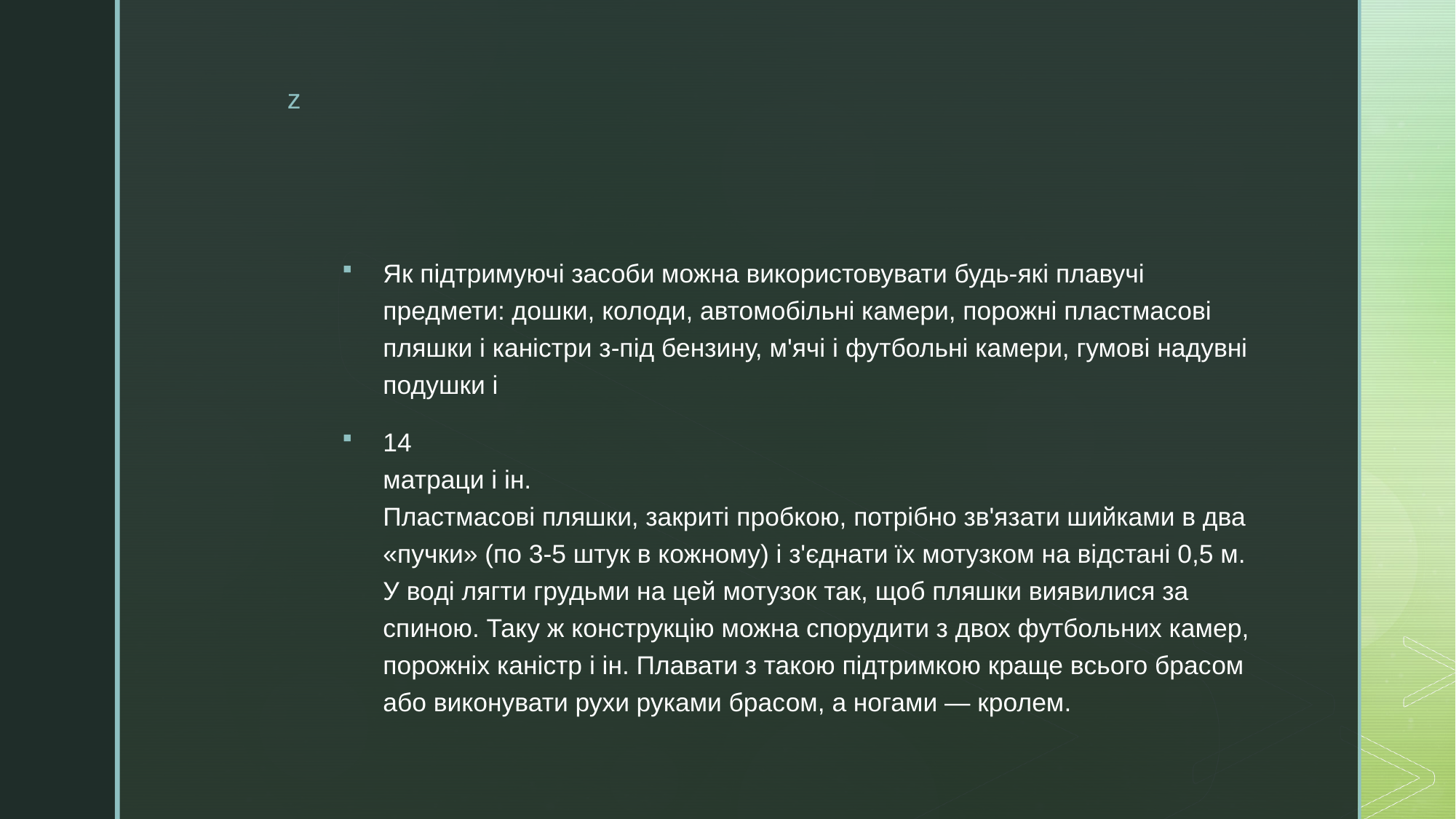

#
Як підтримуючі засоби можна використовувати будь-які плавучі предмети: дошки, колоди, автомобільні камери, порожні пластмасові пляшки і каністри з-під бензину, м'ячі і футбольні камери, гумові надувні подушки і
14
матраци і ін.
Пластмасові пляшки, закриті пробкою, потрібно зв'язати шийками в два «пучки» (по 3-5 штук в кожному) і з'єднати їх мотузком на відстані 0,5 м. У воді лягти грудьми на цей мотузок так, щоб пляшки виявилися за спиною. Таку ж конструкцію можна спорудити з двох футбольних камер, порожніх каністр і ін. Плавати з такою підтримкою краще всього брасом або виконувати рухи руками брасом, а ногами — кролем.